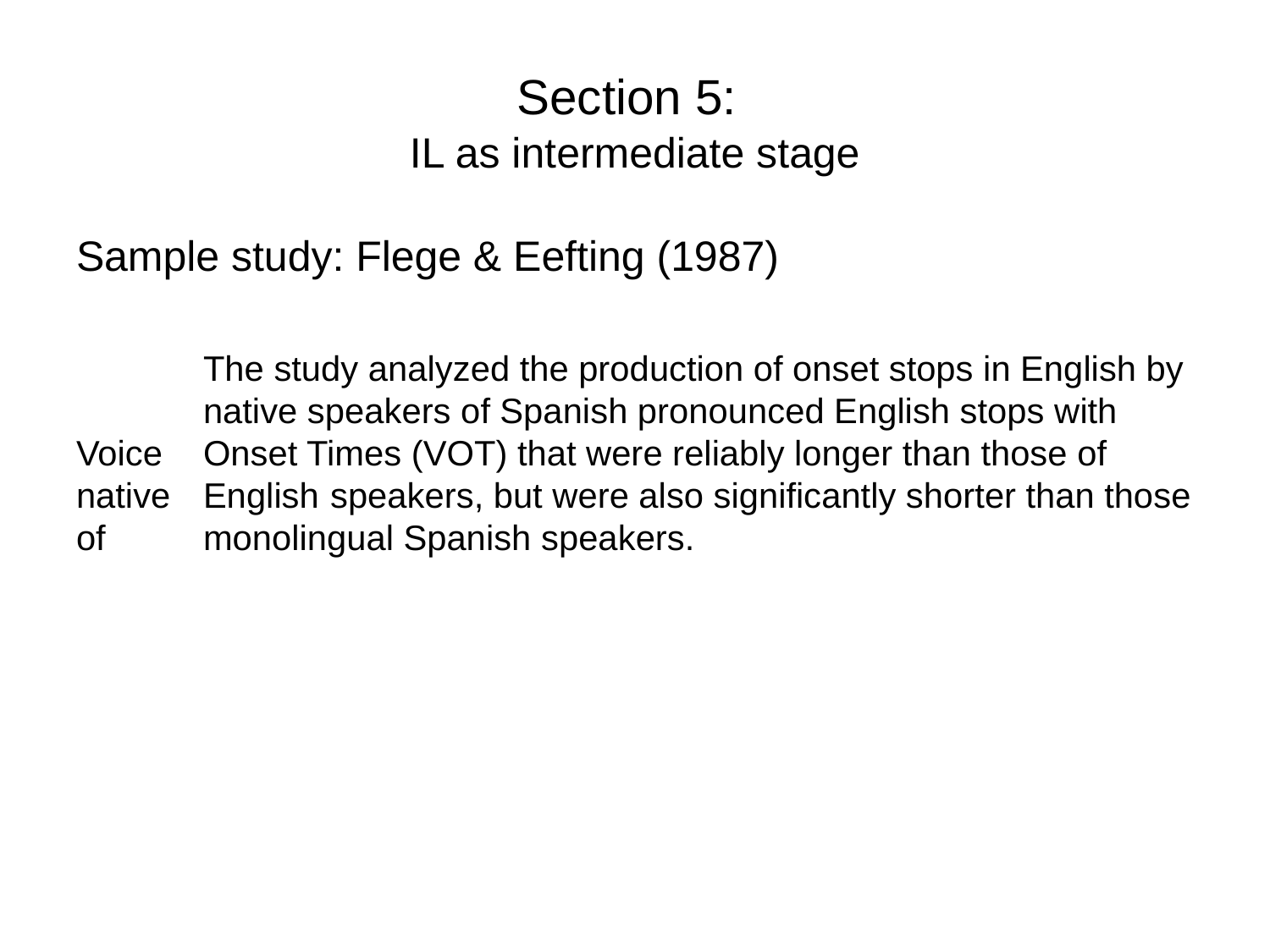

# Section 5: IL as intermediate stage
Sample study: Flege & Eefting (1987)

	The study analyzed the production of onset stops in English by 	native speakers of Spanish pronounced English stops with Voice 	Onset Times (VOT) that were reliably longer than those of native 	English 	speakers, but were also significantly shorter than those of 	monolingual Spanish speakers.